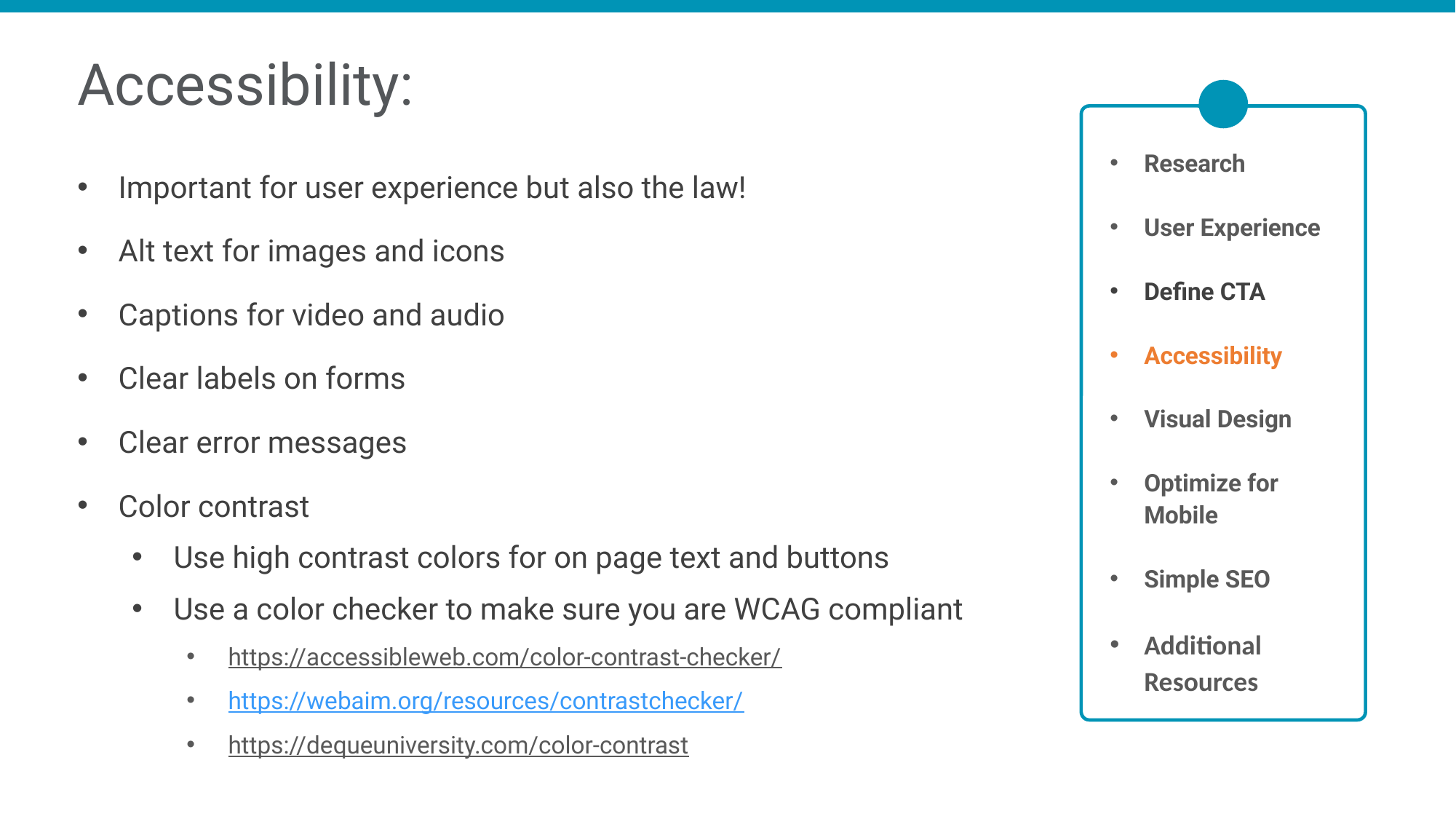

Accessibility:

Research

User Experience

Define CTA
Accessibility
Visual Design

Optimize for Mobile

Simple SEO

Additional Resources

Important for user experience but also the law!
Alt text for images and icons
Captions for video and audio
Clear labels on forms
Clear error messages
Color contrast
Use high contrast colors for on page text and buttons
Use a color checker to make sure you are WCAG compliant
https://accessibleweb.com/color-contrast-checker/
https://webaim.org/resources/contrastchecker/
https://dequeuniversity.com/color-contrast